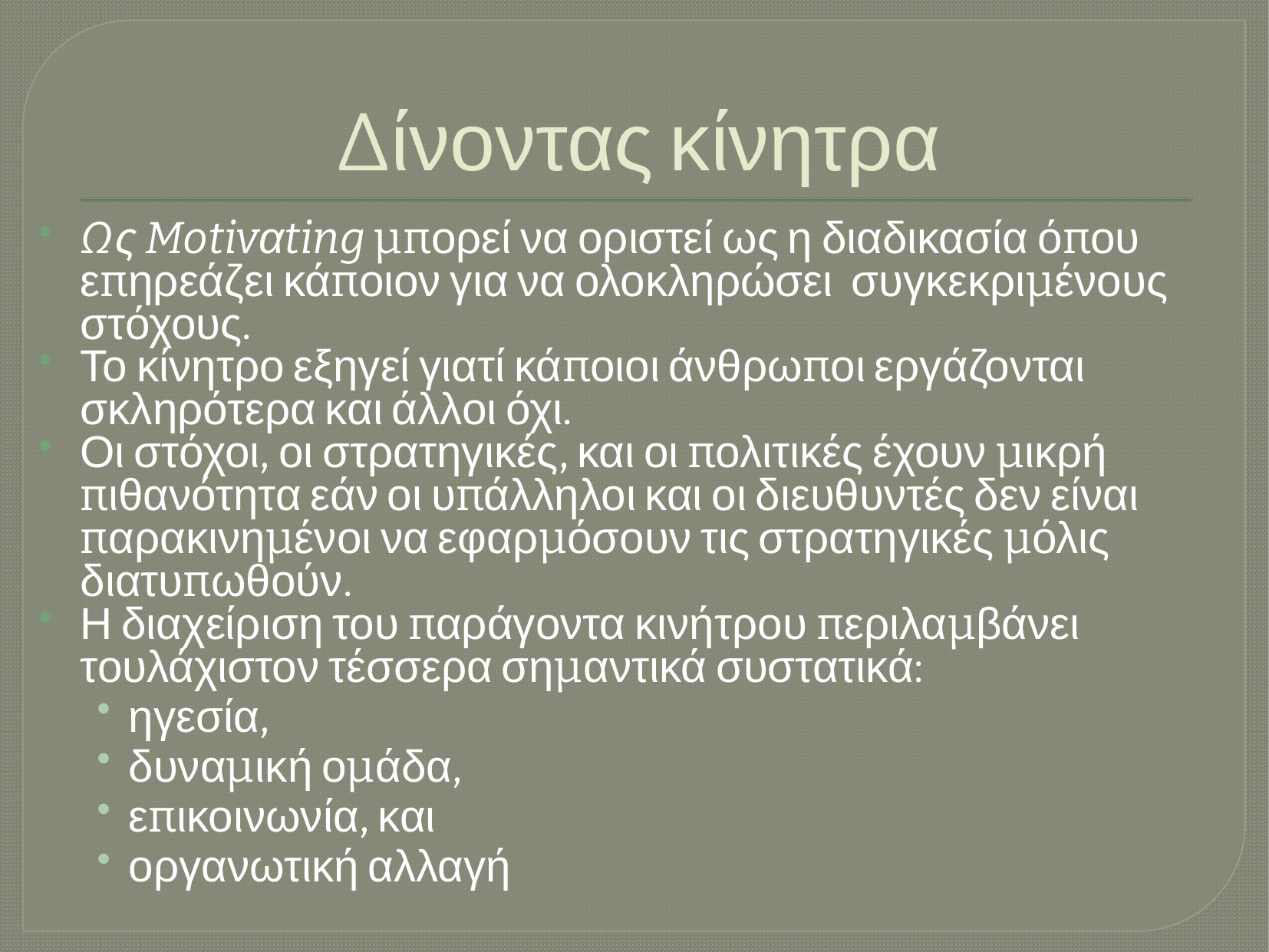

# Δίνοντας κίνητρα
Ως Motivαting μπορεί να οριστεί ως η διαδικασία όπου επηρεάζει κάποιον για να ολοκληρώσει  συγκεκριμένους στόχους.
Το κίνητρο εξηγεί γιατί κάποιοι άνθρωποι εργάζονται σκληρότερα και άλλοι όχι.
Οι στόχοι, οι στρατηγικές, και οι πολιτικές έχουν μικρή πιθανότητα εάν οι υπάλληλοι και οι διευθυντές δεν είναι παρακινημένοι να εφαρμόσουν τις στρατηγικές μόλις διατυπωθούν.
Η διαχείριση του παράγοντα κινήτρου περιλαμβάνει τουλάχιστον τέσσερα σημαντικά συστατικά:
ηγεσία,
δυναμική ομάδα,
επικοινωνία, και
οργανωτική αλλαγή